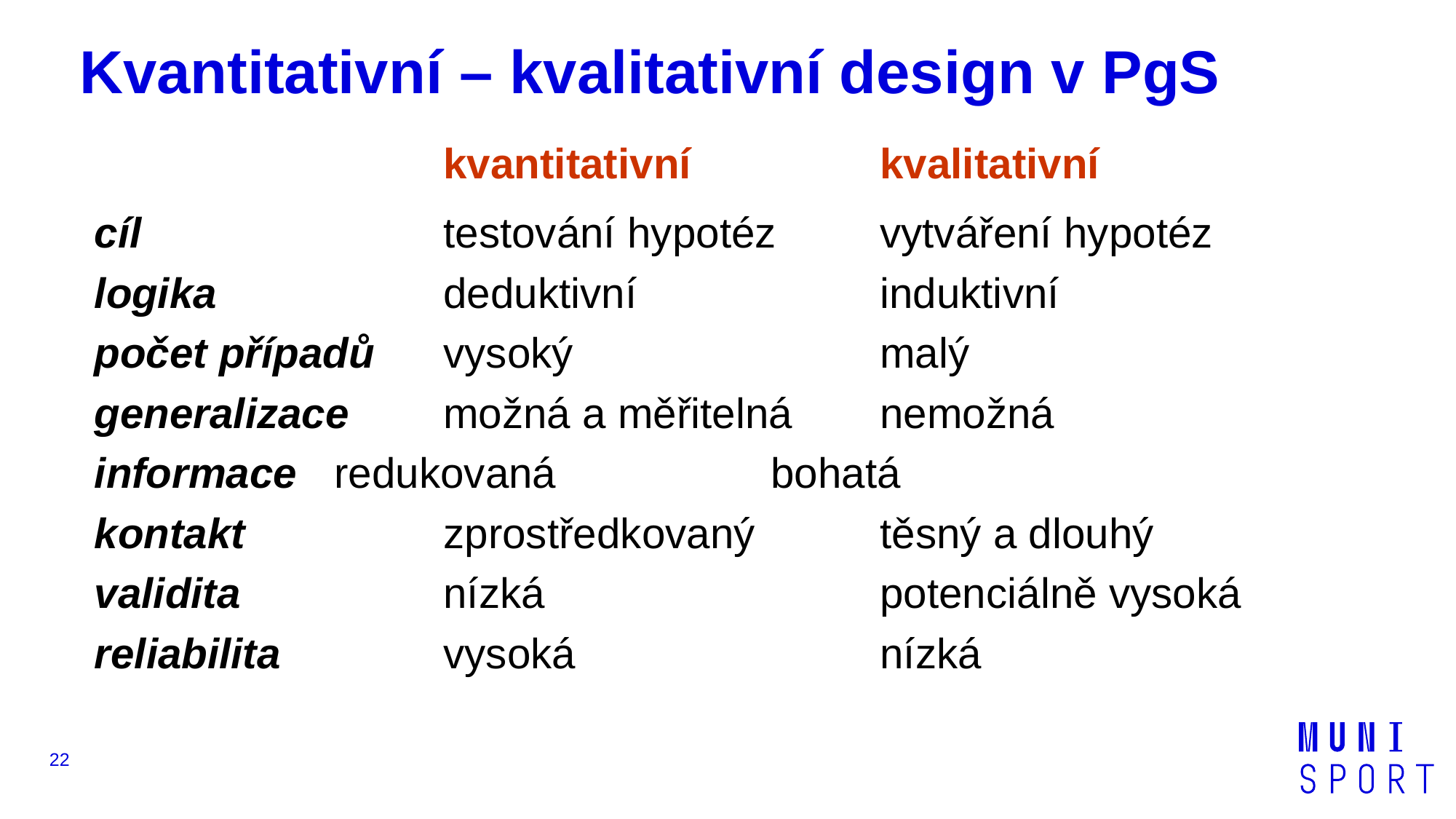

# Kvantitativní – kvalitativní design v PgS
				kvantitativní 		kvalitativní
cíl 			testování hypotéz 	vytváření hypotéz
logika 		deduktivní 			induktivní
počet případů	vysoký 			malý
generalizace 	možná a měřitelná 	nemožná
informace 	redukovaná 		bohatá
kontakt 		zprostředkovaný  	těsný a dlouhý
validita 		nízká 			potenciálně vysoká
reliabilita 		vysoká 			nízká
22